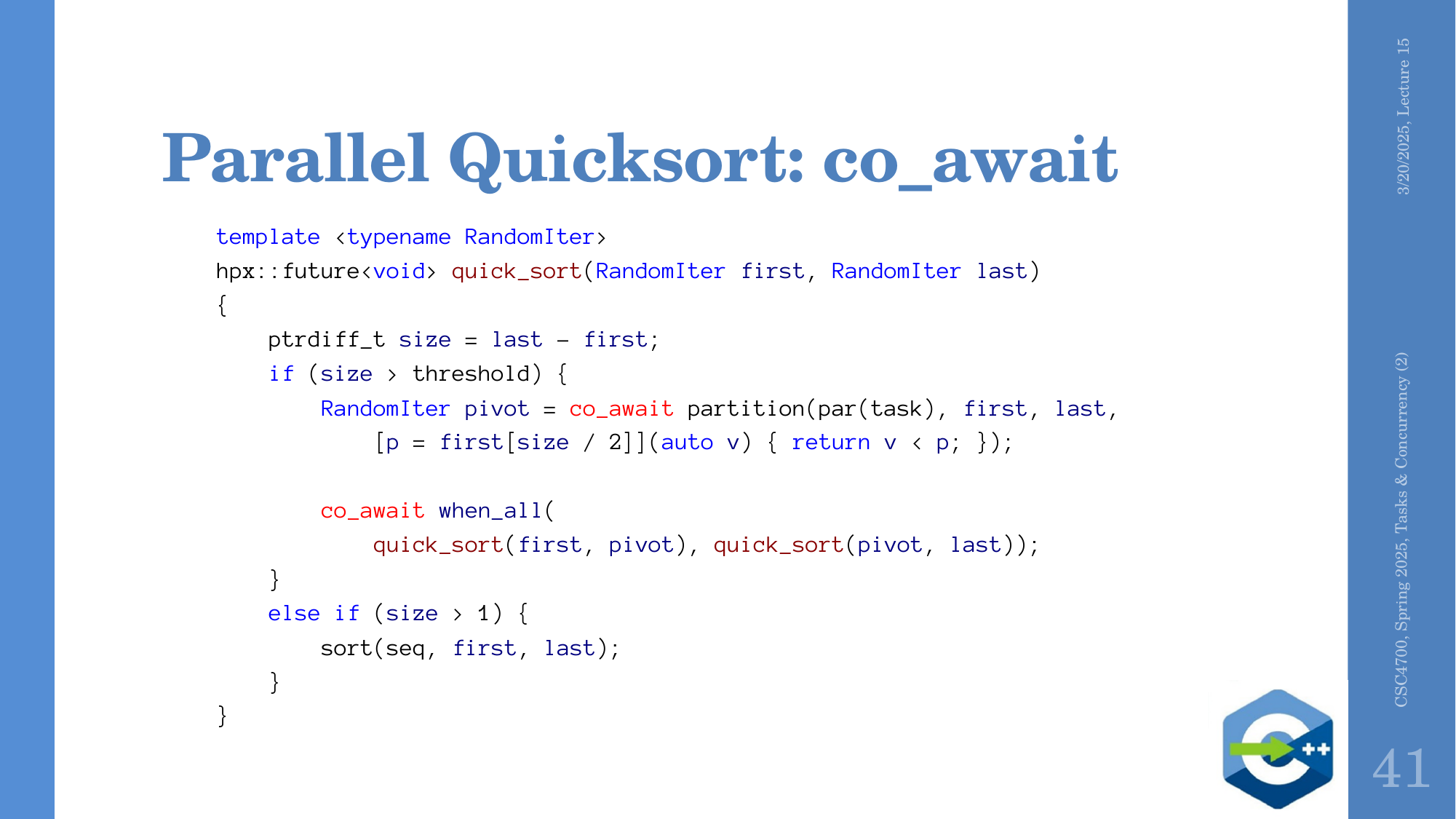

# Parallel Quicksort: co_await
3/20/2025, Lecture 15
template <typename RandomIter>
hpx::future<void> quick_sort(RandomIter first, RandomIter last)
{
    ptrdiff_t size = last - first;
    if (size > threshold) {
        RandomIter pivot = co_await partition(par(task), first, last,
            [p = first[size / 2]](auto v) { return v < p; });

        co_await when_all(
            quick_sort(first, pivot), quick_sort(pivot, last));
    }
    else if (size > 1) {
        sort(seq, first, last);
    }
}
CSC4700, Spring 2025, Tasks & Concurrency (2)
41